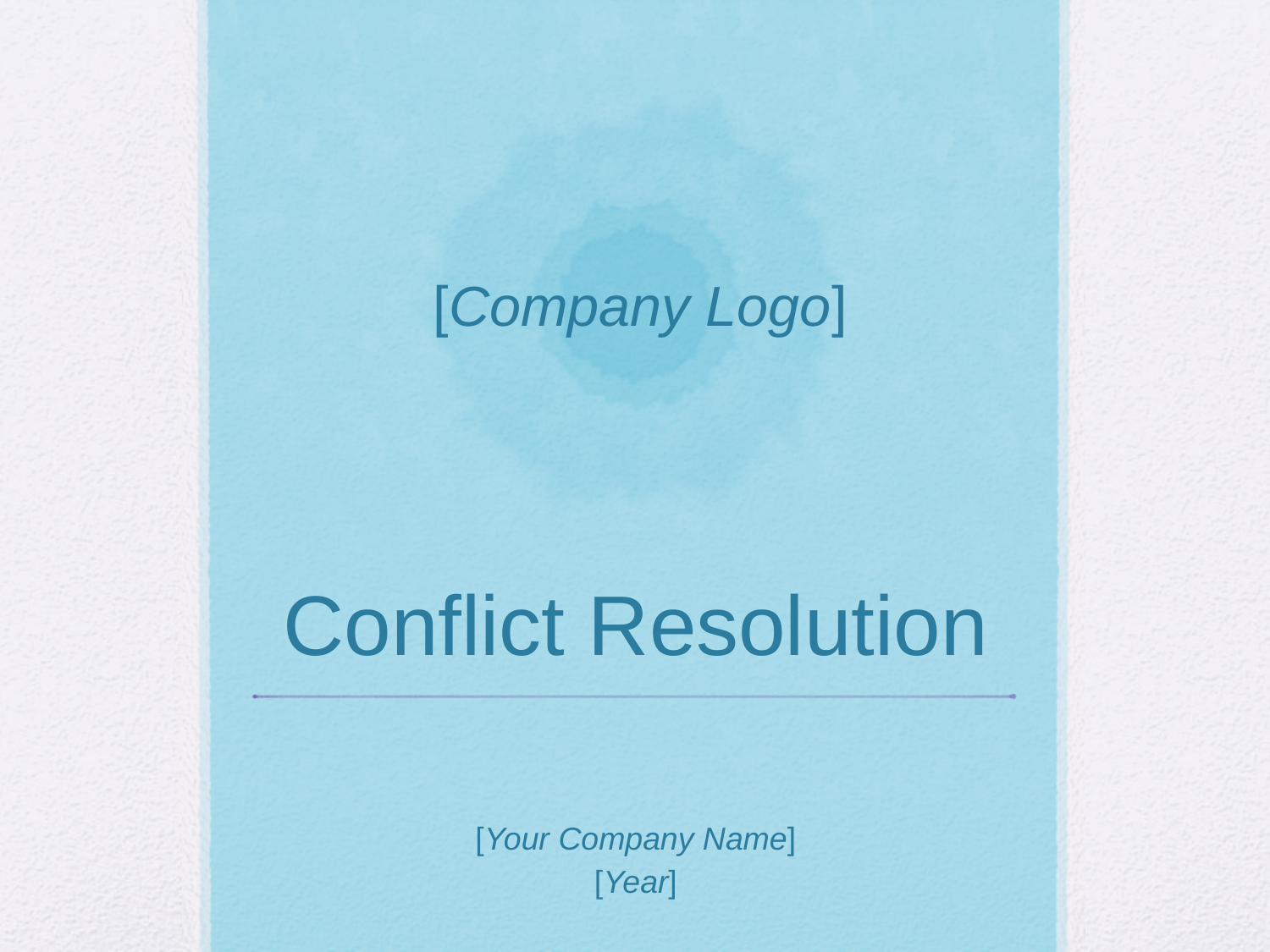

[Company Logo]
# Conflict Resolution
[Your Company Name]
[Year]